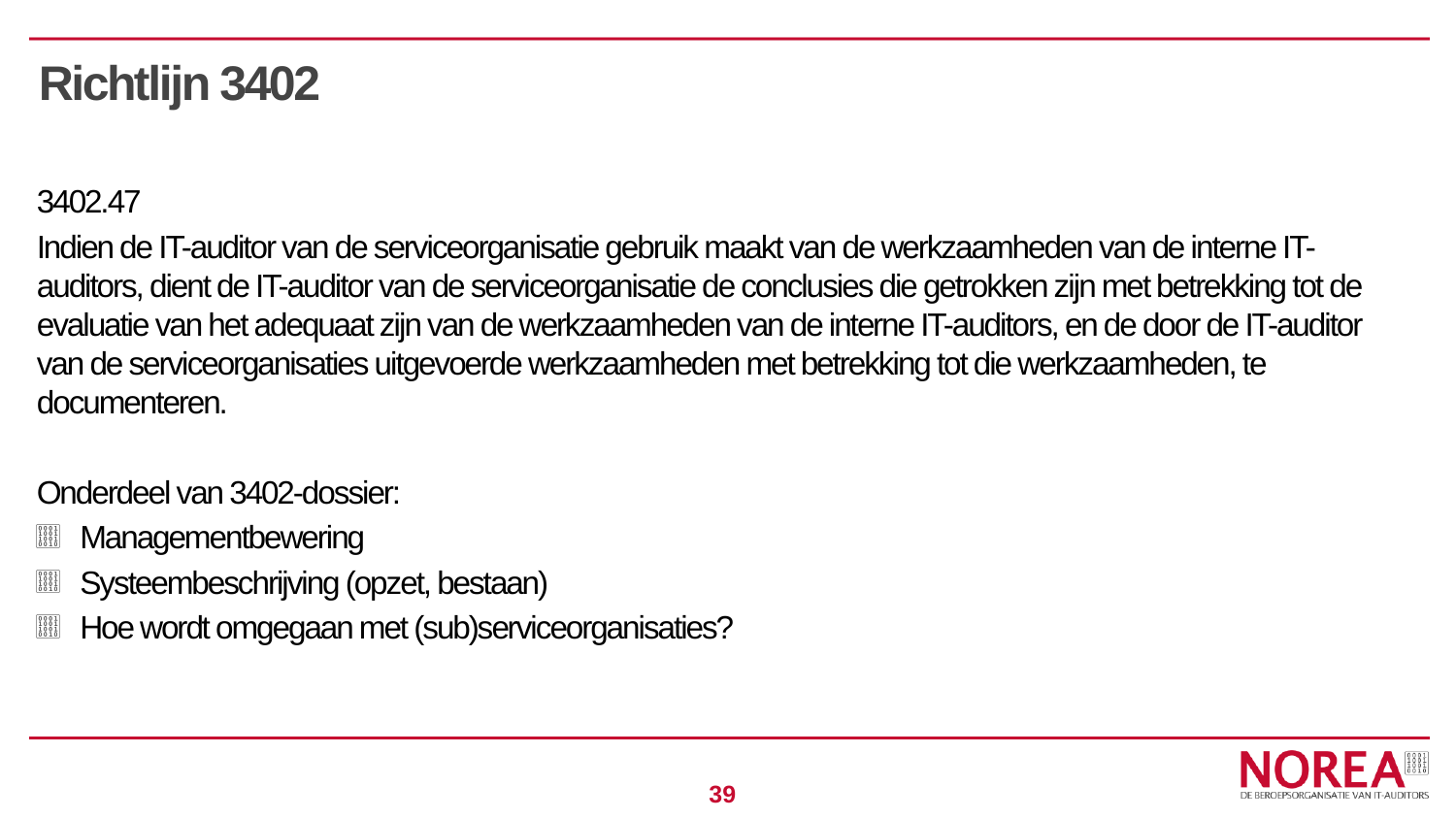

# Richtlijn 3402
3402.47
Indien de IT-auditor van de serviceorganisatie gebruik maakt van de werkzaamheden van de interne IT-auditors, dient de IT-auditor van de serviceorganisatie de conclusies die getrokken zijn met betrekking tot de evaluatie van het adequaat zijn van de werkzaamheden van de interne IT-auditors, en de door de IT-auditor van de serviceorganisaties uitgevoerde werkzaamheden met betrekking tot die werkzaamheden, te documenteren.

Onderdeel van 3402-dossier:
Managementbewering
Systeembeschrijving (opzet, bestaan)
Hoe wordt omgegaan met (sub)serviceorganisaties?